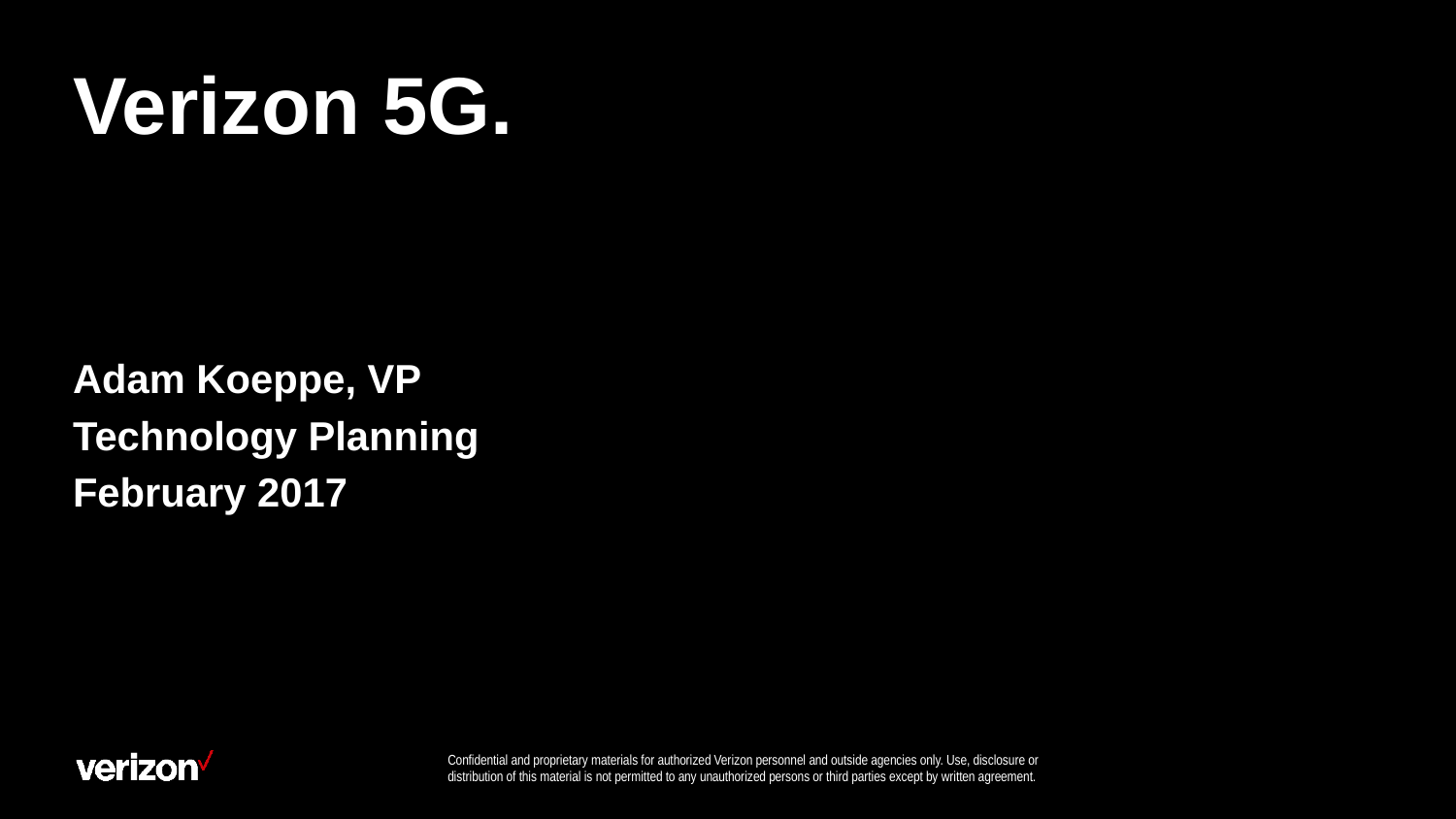

# Verizon 5G.
Adam Koeppe, VP
Technology Planning
February 2017